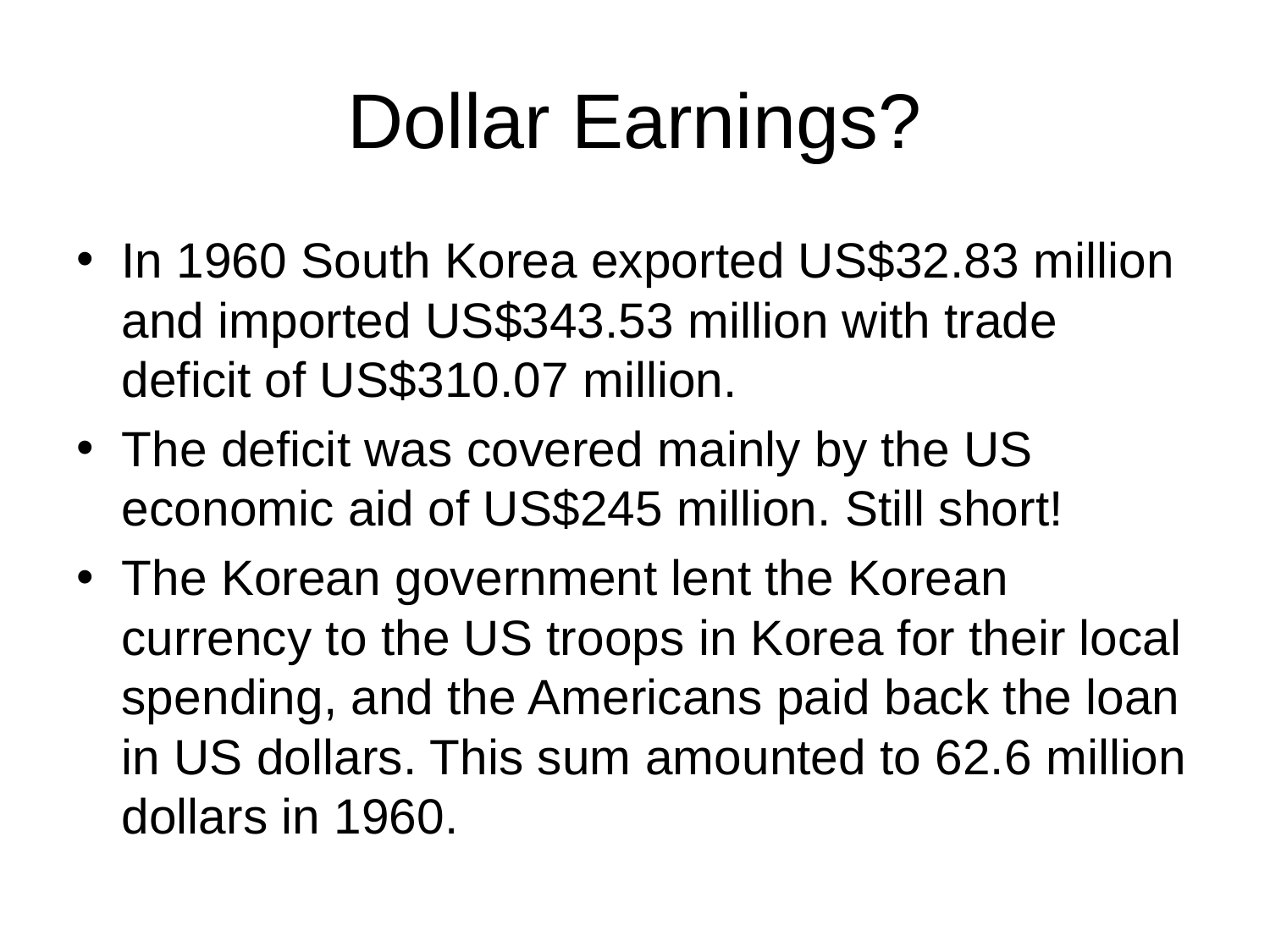

# Dollar Earnings?
In 1960 South Korea exported US$32.83 million and imported US$343.53 million with trade deficit of US$310.07 million.
The deficit was covered mainly by the US economic aid of US$245 million. Still short!
The Korean government lent the Korean currency to the US troops in Korea for their local spending, and the Americans paid back the loan in US dollars. This sum amounted to 62.6 million dollars in 1960.